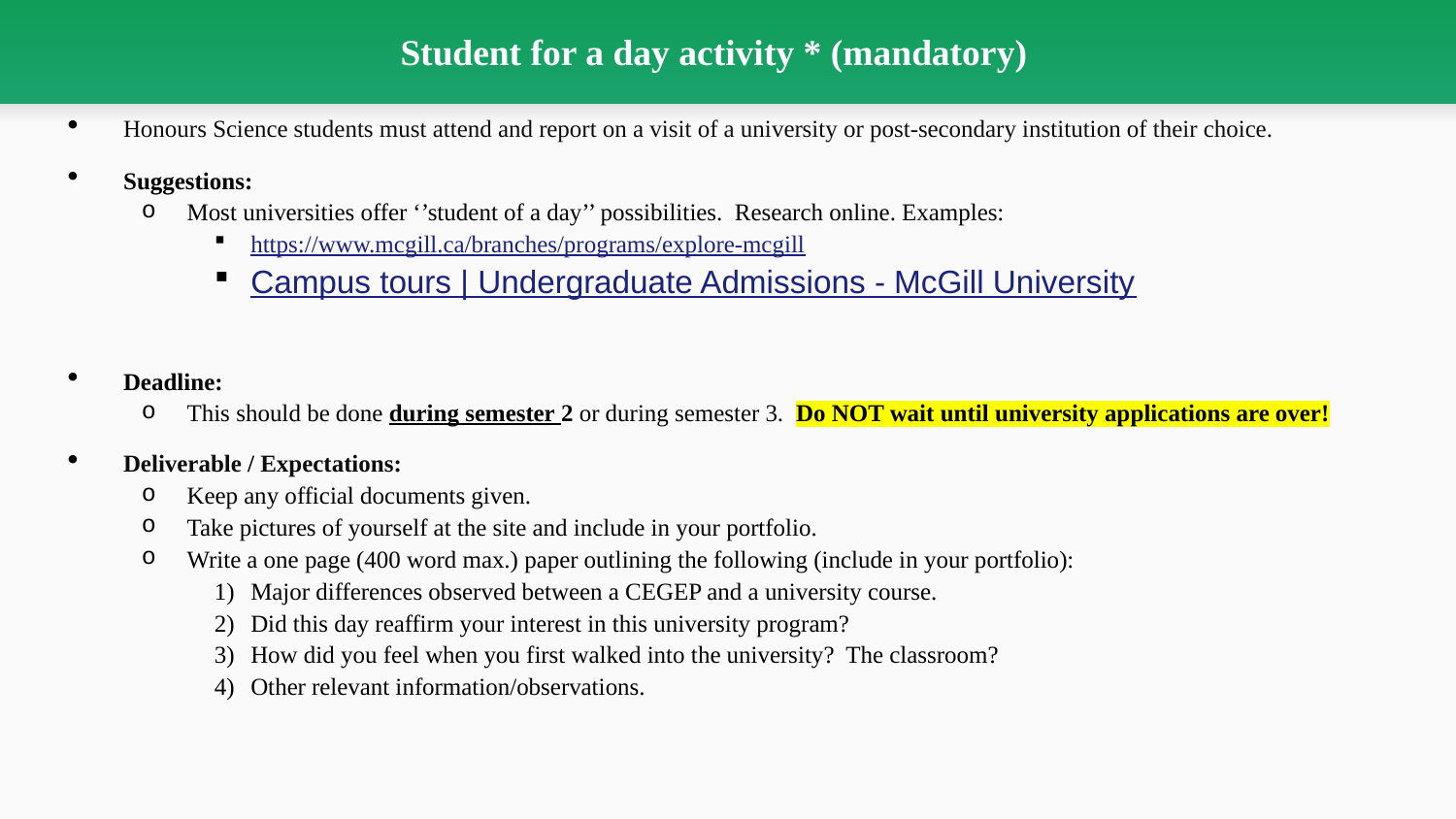

# Student for a day activity * (mandatory)

Honours Science students must attend and report on a visit of a university or post-secondary institution of their choice.
Suggestions:
Most universities offer ‘’student of a day’’ possibilities.  Research online. Examples:
https://www.mcgill.ca/branches/programs/explore-mcgill
Campus tours | Undergraduate Admissions - McGill University

Deadline:
This should be done during semester 2 or during semester 3.  Do NOT wait until university applications are over!
Deliverable / Expectations:
Keep any official documents given.
Take pictures of yourself at the site and include in your portfolio.
Write a one page (400 word max.) paper outlining the following (include in your portfolio):
Major differences observed between a CEGEP and a university course.
Did this day reaffirm your interest in this university program?
How did you feel when you first walked into the university?  The classroom?
Other relevant information/observations.